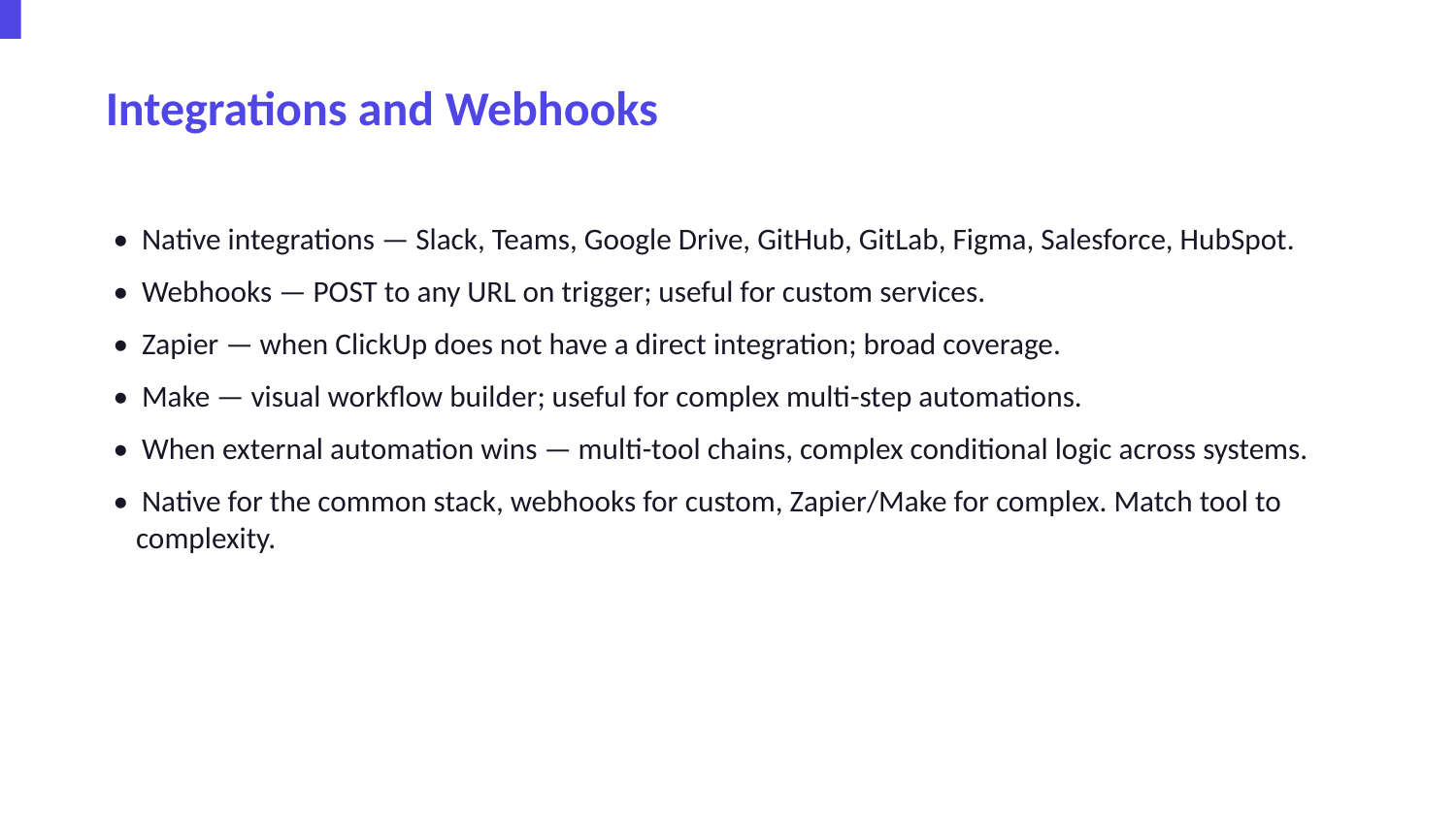

Integrations and Webhooks
•  Native integrations — Slack, Teams, Google Drive, GitHub, GitLab, Figma, Salesforce, HubSpot.
•  Webhooks — POST to any URL on trigger; useful for custom services.
•  Zapier — when ClickUp does not have a direct integration; broad coverage.
•  Make — visual workflow builder; useful for complex multi-step automations.
•  When external automation wins — multi-tool chains, complex conditional logic across systems.
•  Native for the common stack, webhooks for custom, Zapier/Make for complex. Match tool to complexity.